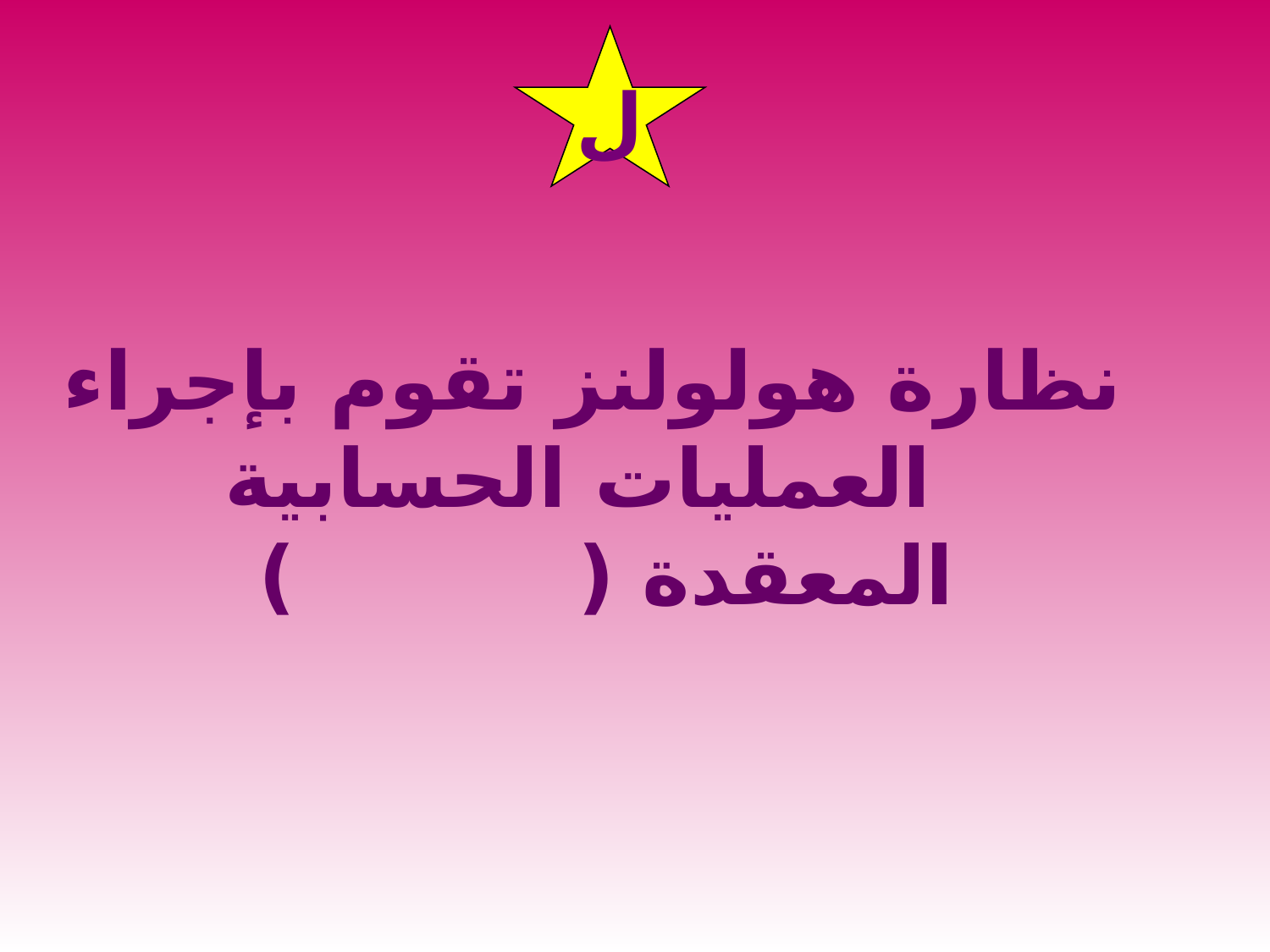

ل
نظارة هولولنز تقوم بإجراء
 العمليات الحسابية
المعقدة (          )